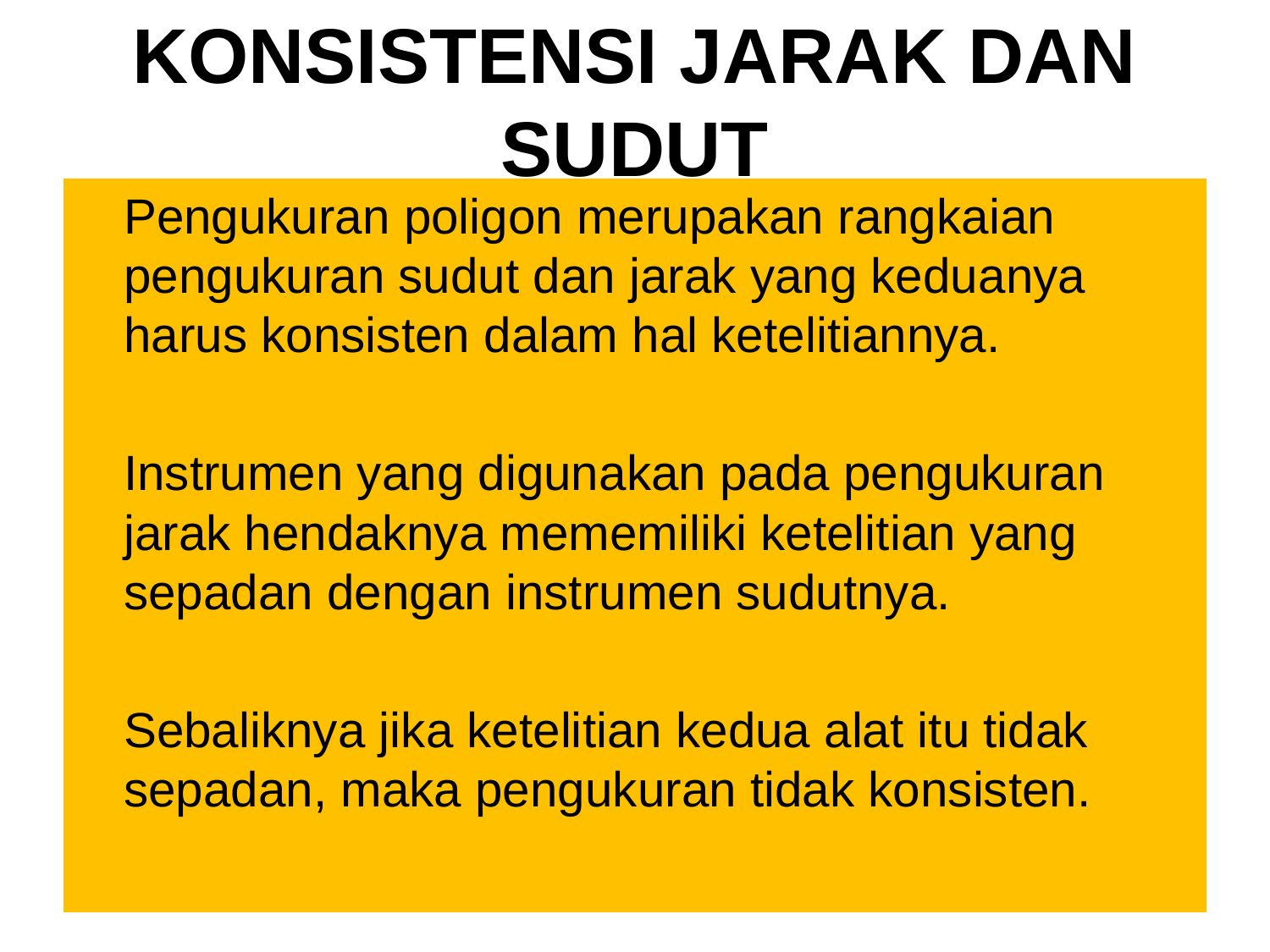

# KONSISTENSI JARAK DAN SUDUT
	Pengukuran poligon merupakan rangkaian pengukuran sudut dan jarak yang keduanya harus konsisten dalam hal ketelitiannya.

	Instrumen yang digunakan pada pengukuran jarak hendaknya mememiliki ketelitian yang sepadan dengan instrumen sudutnya.

	Sebaliknya jika ketelitian kedua alat itu tidak sepadan, maka pengukuran tidak konsisten.